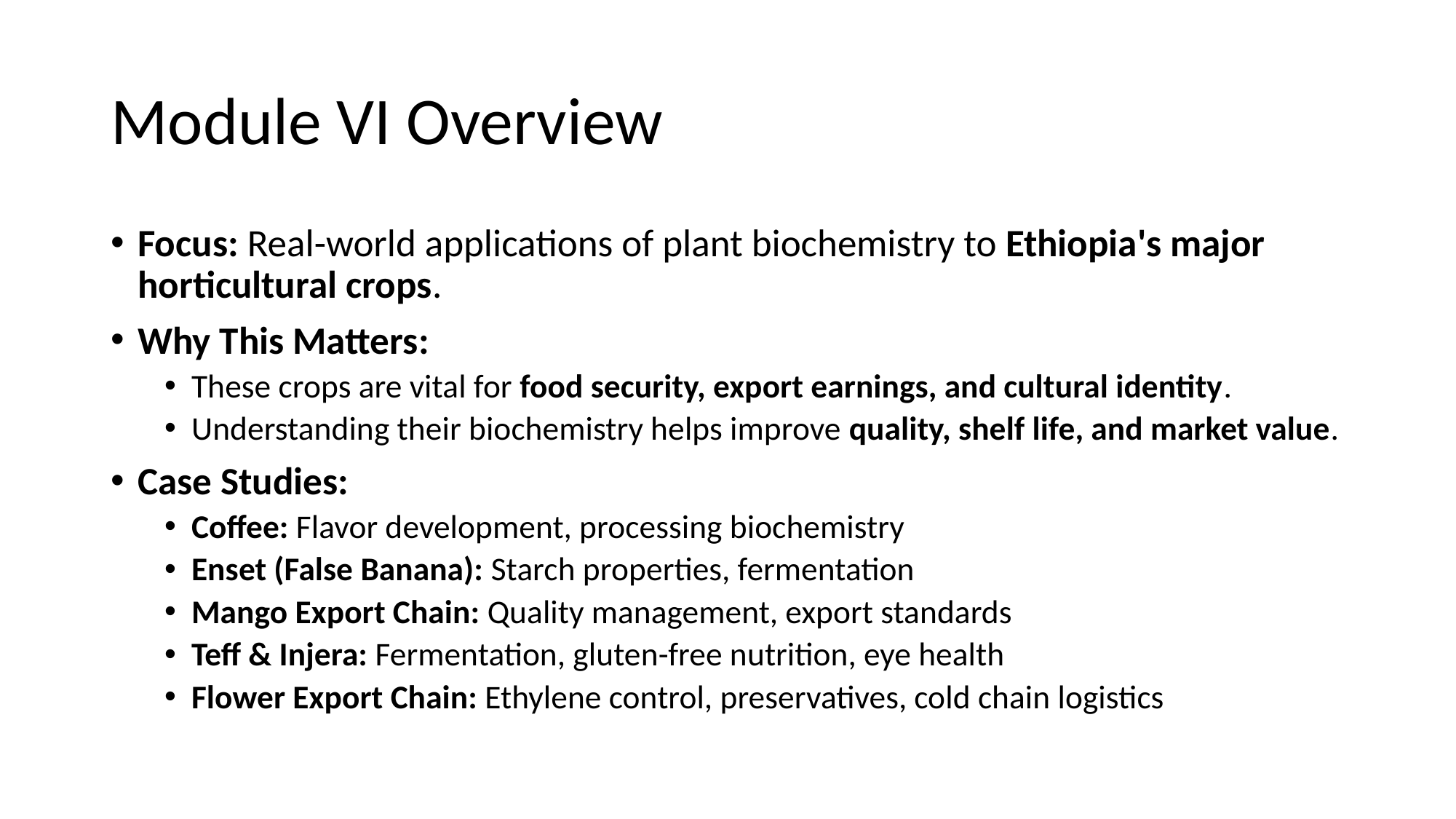

# Module VI Overview
Focus: Real-world applications of plant biochemistry to Ethiopia's major horticultural crops.
Why This Matters:
These crops are vital for food security, export earnings, and cultural identity.
Understanding their biochemistry helps improve quality, shelf life, and market value.
Case Studies:
Coffee: Flavor development, processing biochemistry
Enset (False Banana): Starch properties, fermentation
Mango Export Chain: Quality management, export standards
Teff & Injera: Fermentation, gluten-free nutrition, eye health
Flower Export Chain: Ethylene control, preservatives, cold chain logistics